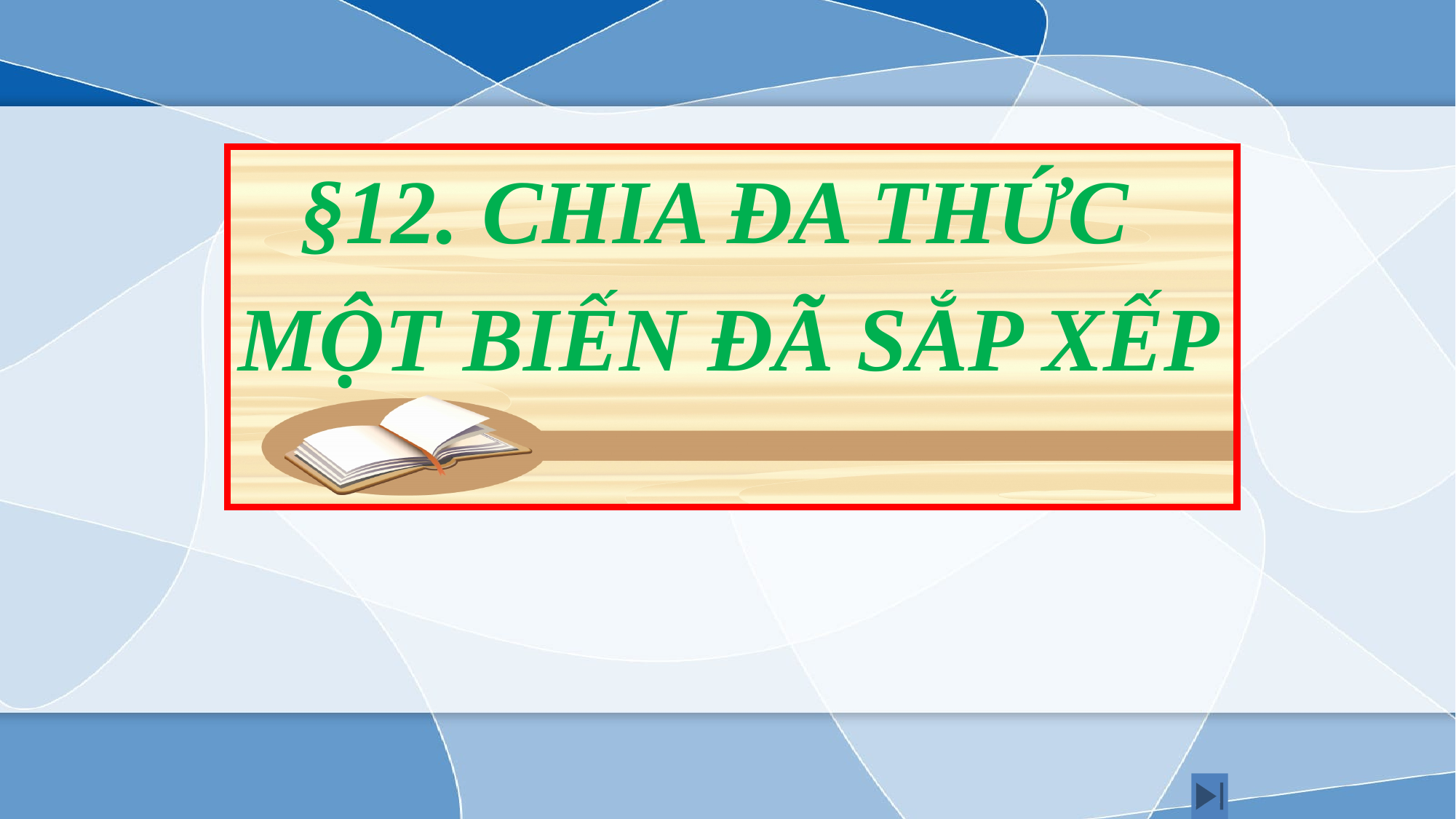

§12. CHIA ĐA THỨC   MỘT BIẾN ĐÃ SẮP XẾP